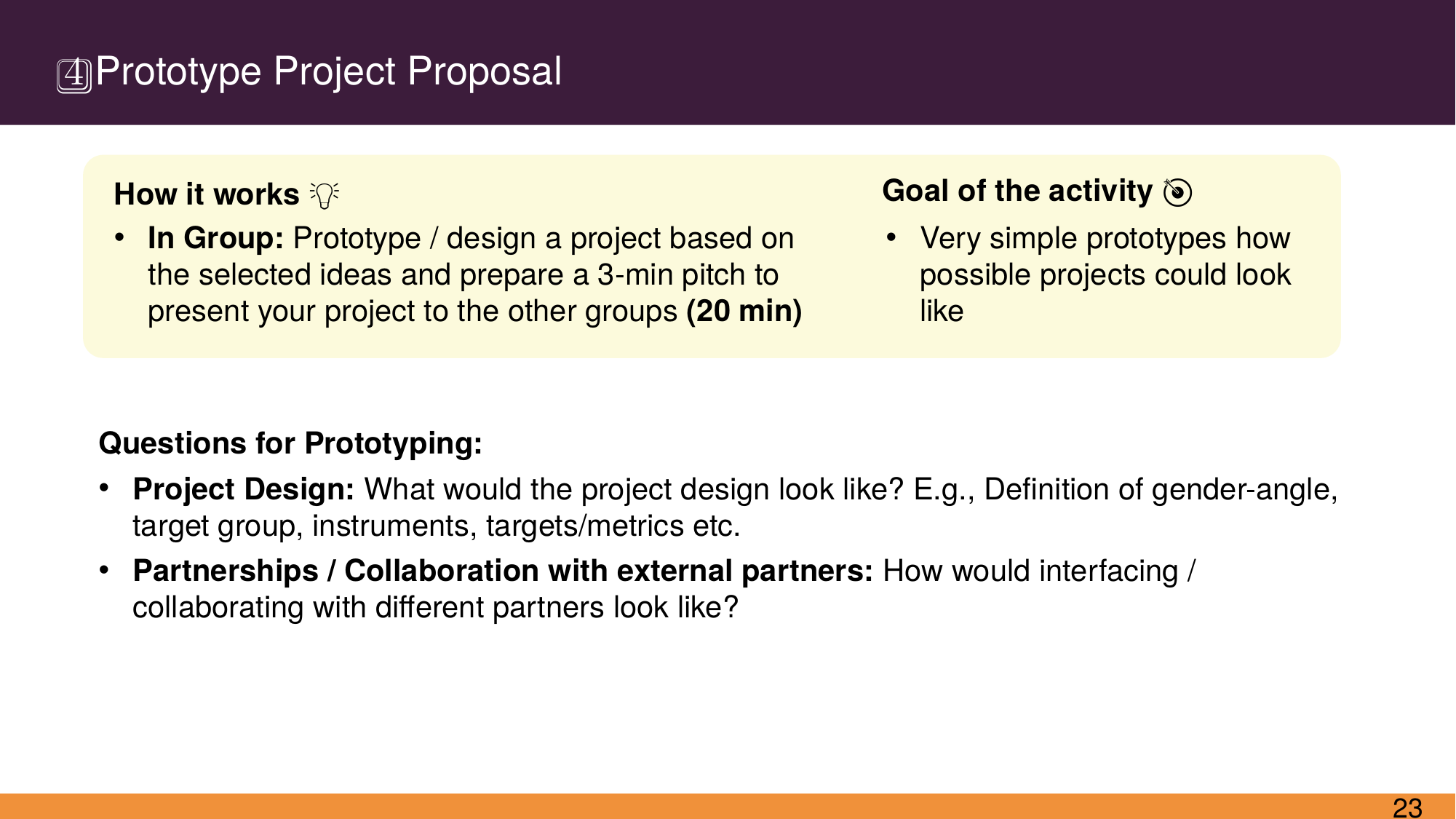

4️⃣ Prototype Project Proposal

Goal of the activity 🎯

How it works 💡
In Group: Prototype / design a project based on the selected ideas and prepare a 3-min pitch to present your project to the other groups (20 min)
Very simple prototypes how possible projects could look like
Questions for Prototyping:
Project Design: What would the project design look like? E.g., Definition of gender-angle, target group, instruments, targets/metrics etc.
Partnerships / Collaboration with external partners: How would interfacing / collaborating with different partners look like?
23